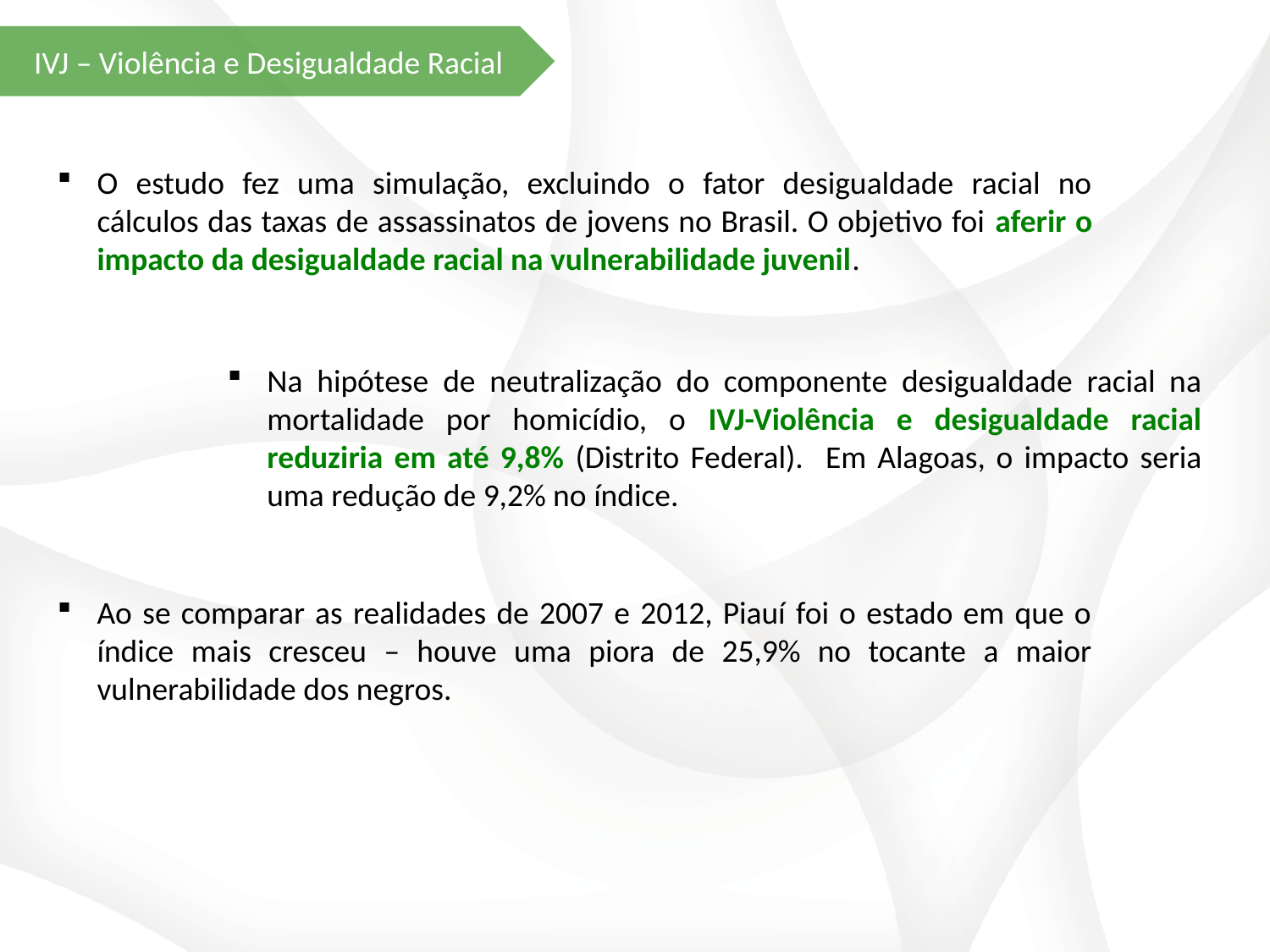

IVJ – Violência e Desigualdade Racial
O estudo fez uma simulação, excluindo o fator desigualdade racial no cálculos das taxas de assassinatos de jovens no Brasil. O objetivo foi aferir o impacto da desigualdade racial na vulnerabilidade juvenil.
Na hipótese de neutralização do componente desigualdade racial na mortalidade por homicídio, o IVJ-Violência e desigualdade racial reduziria em até 9,8% (Distrito Federal).  Em Alagoas, o impacto seria uma redução de 9,2% no índice.
Ao se comparar as realidades de 2007 e 2012, Piauí foi o estado em que o índice mais cresceu – houve uma piora de 25,9% no tocante a maior vulnerabilidade dos negros.